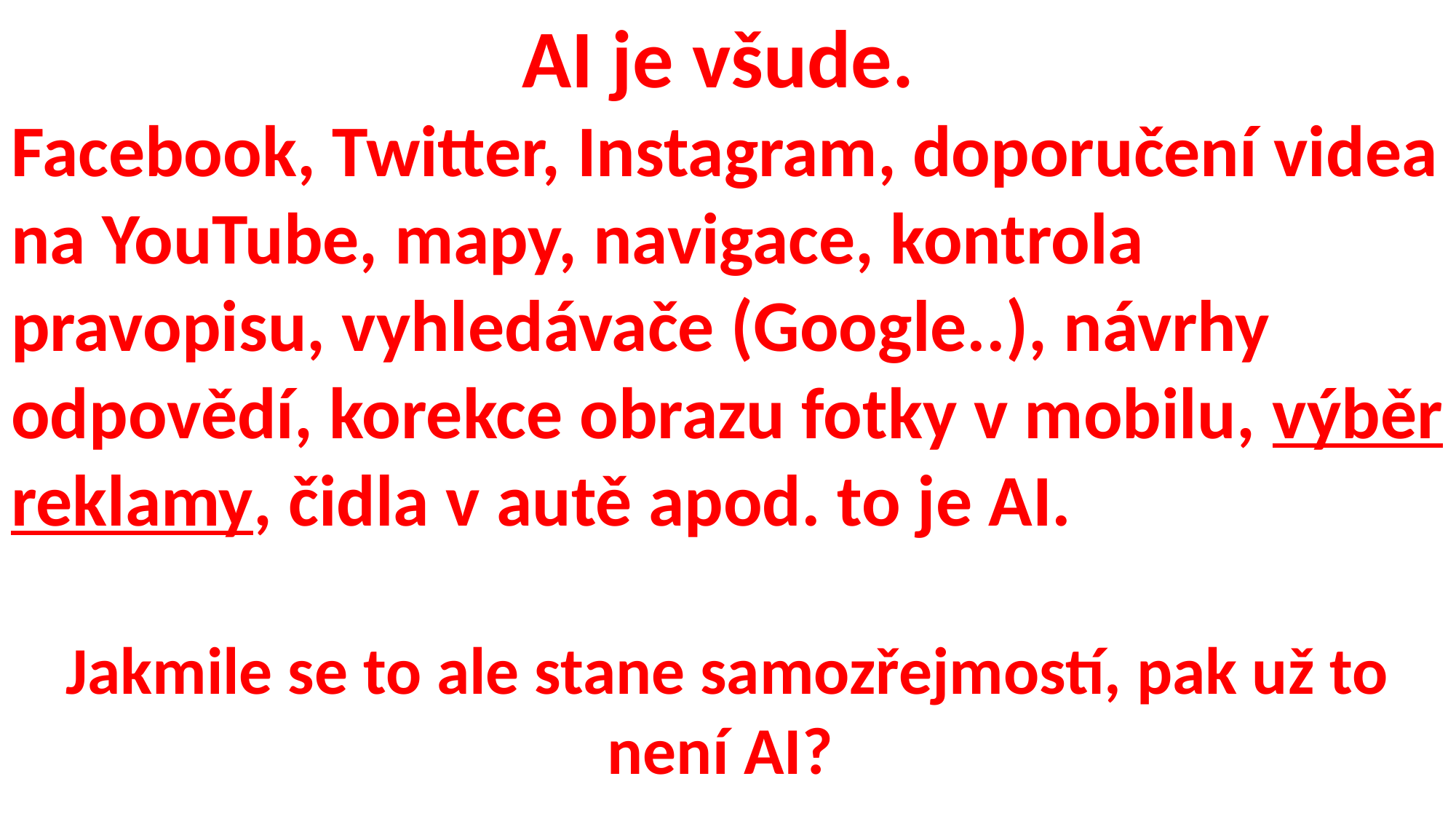

AI je všude.
Facebook, Twitter, Instagram, doporučení videa na YouTube, mapy, navigace, kontrola pravopisu, vyhledávače (Google..), návrhy odpovědí, korekce obrazu fotky v mobilu, výběr reklamy, čidla v autě apod. to je AI.

Jakmile se to ale stane samozřejmostí, pak už to není AI?